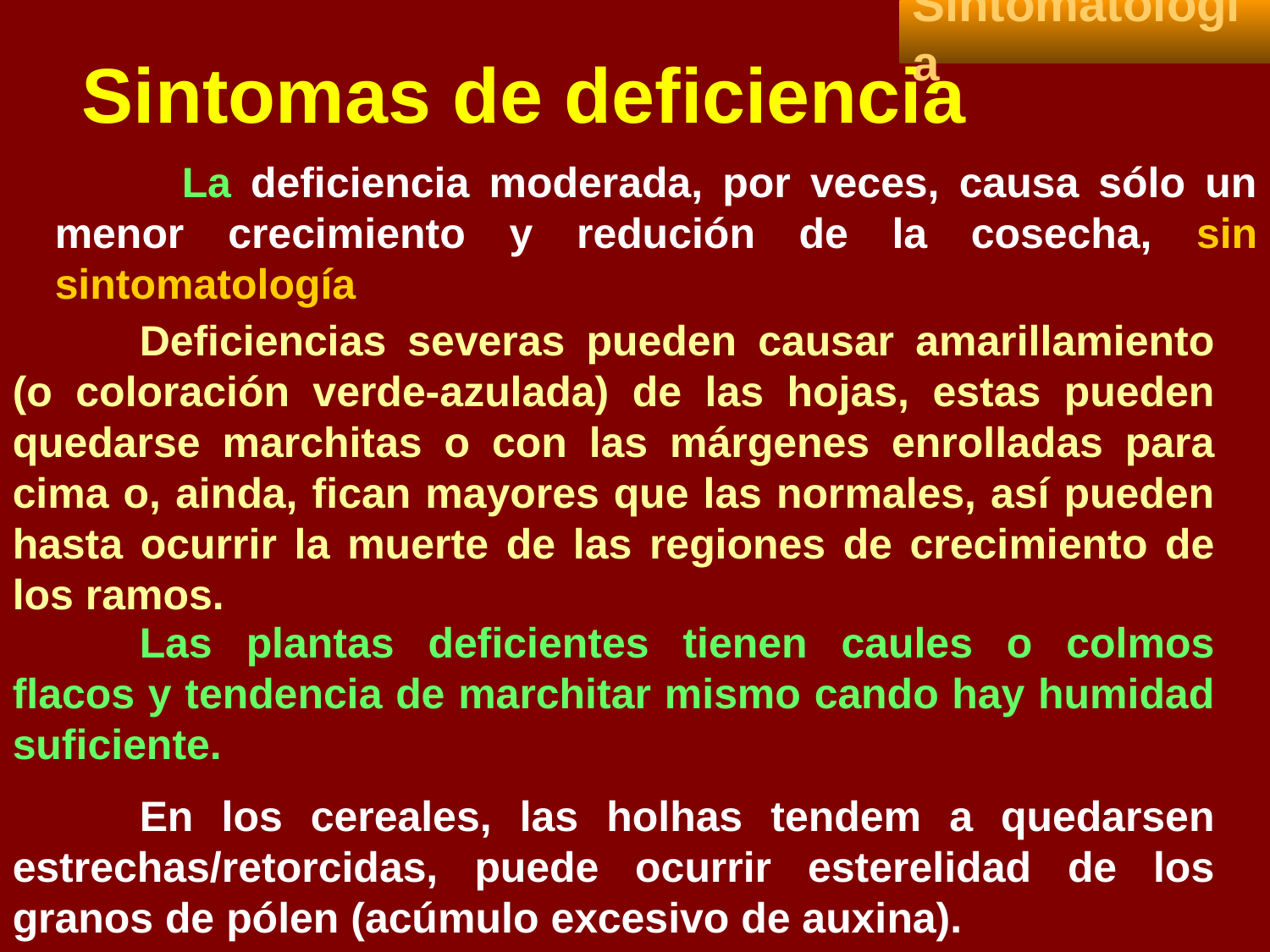

Sintomatologia
Sintomas de deficiencia
	La deficiencia moderada, por veces, causa sólo un menor crecimiento y redución de la cosecha, sin sintomatología
	Deficiencias severas pueden causar amarillamiento (o coloración verde-azulada) de las hojas, estas pueden quedarse marchitas o con las márgenes enrolladas para cima o, ainda, fican mayores que las normales, así pueden hasta ocurrir la muerte de las regiones de crecimiento de los ramos.
	Las plantas deficientes tienen caules o colmos flacos y tendencia de marchitar mismo cando hay humidad suficiente.
	En los cereales, las holhas tendem a quedarsen estrechas/retorcidas, puede ocurrir esterelidad de los granos de pólen (acúmulo excesivo de auxina).